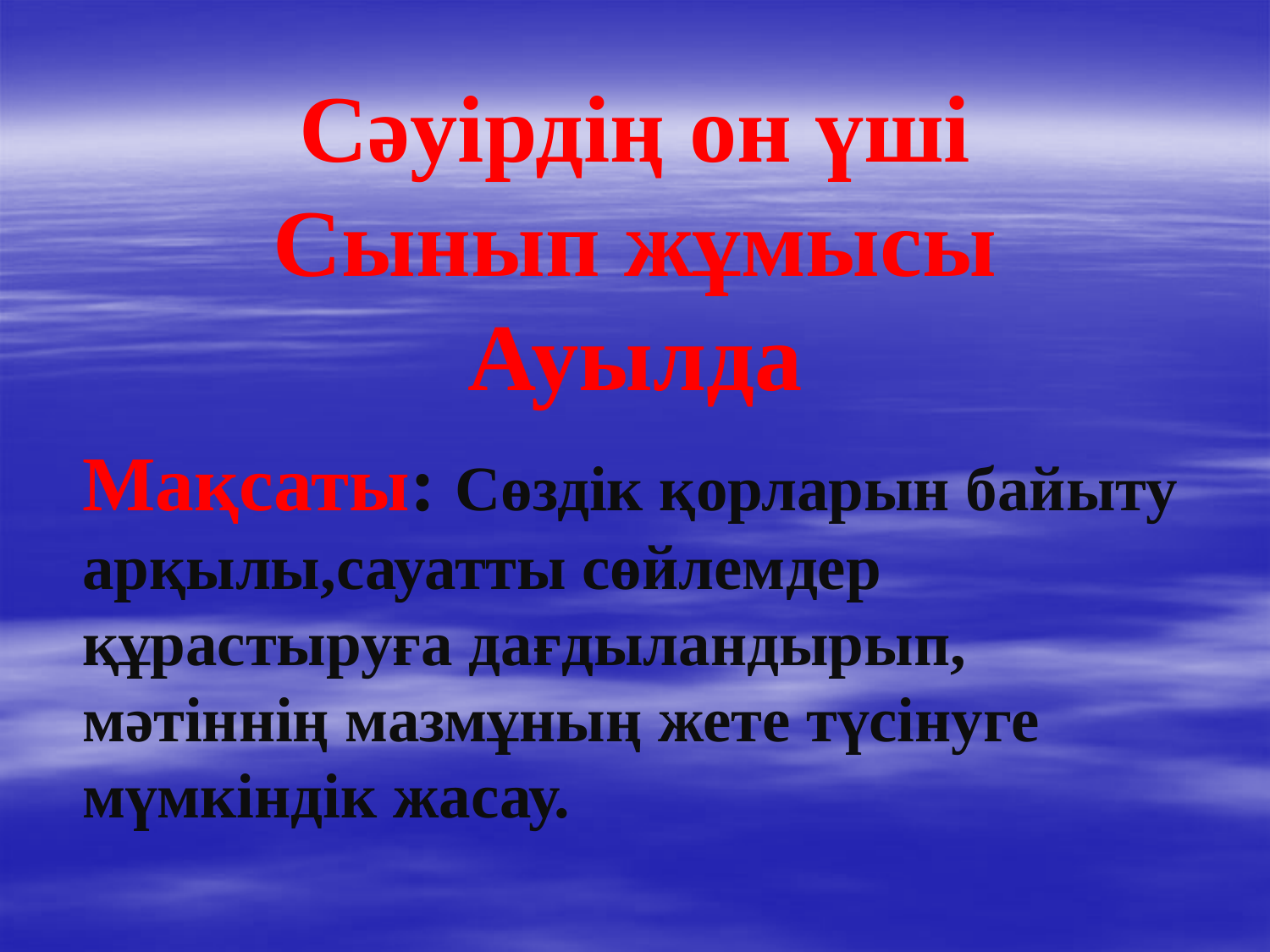

Сәуірдің он үші
Сынып жұмысы
Ауылда
Мақсаты: Сөздік қорларын байыту арқылы,сауатты сөйлемдер құрастыруға дағдыландырып,    мәтіннің мазмұның жете түсінуге мүмкіндік жасау.